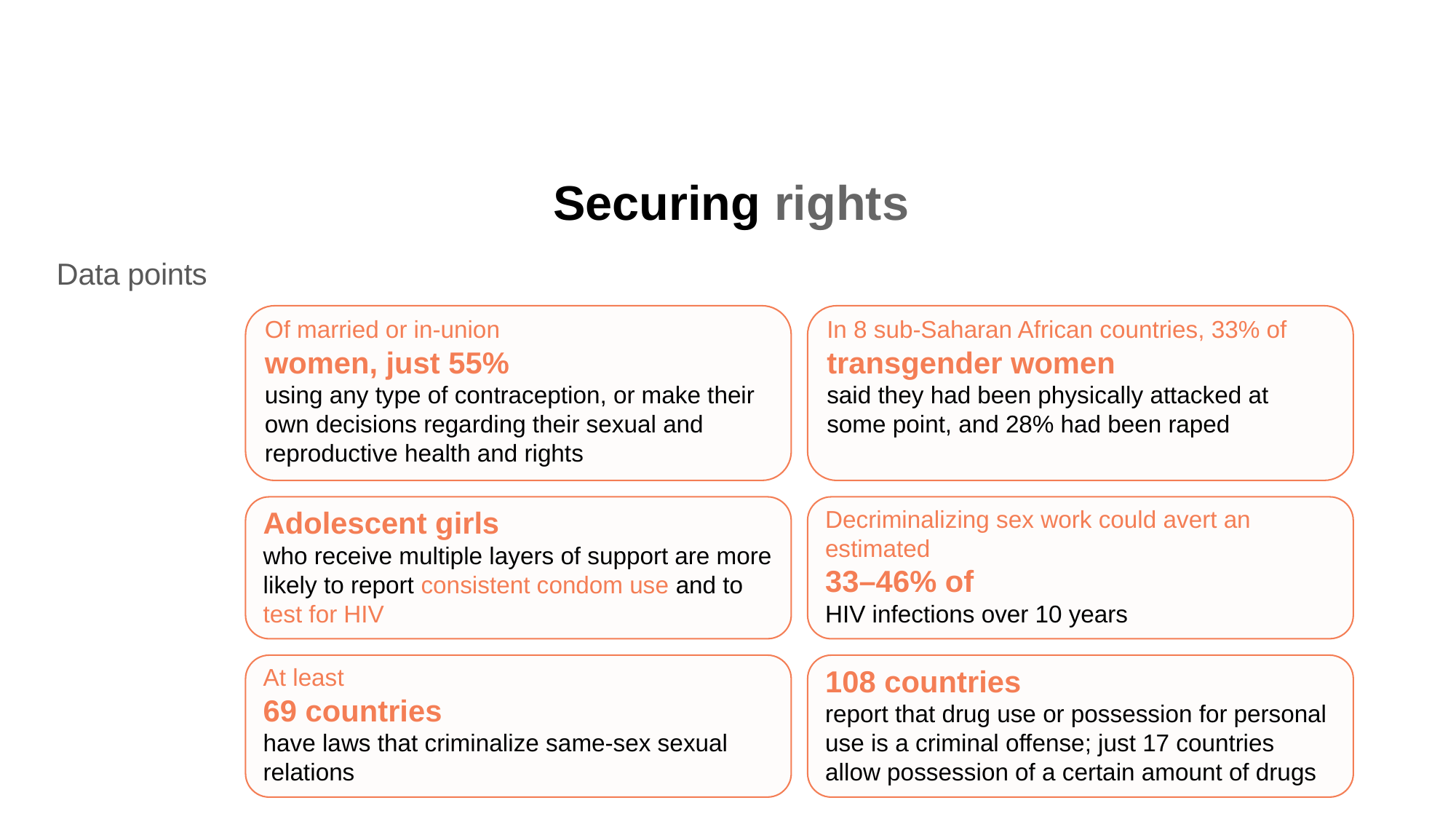

Securing rights
Data points
Of married or in-union
women, just 55%
using any type of contraception, or make their own decisions regarding their sexual and reproductive health and rights
In 8 sub-Saharan African countries, 33% of
transgender women
said they had been physically attacked at some point, and 28% had been raped
Adolescent girls
who receive multiple layers of support are more likely to report consistent condom use and to test for HIV
Decriminalizing sex work could avert an estimated
33–46% of
HIV infections over 10 years
At least
69 countries
have laws that criminalize same-sex sexual relations
108 countries
report that drug use or possession for personal use is a criminal offense; just 17 countries allow possession of a certain amount of drugs